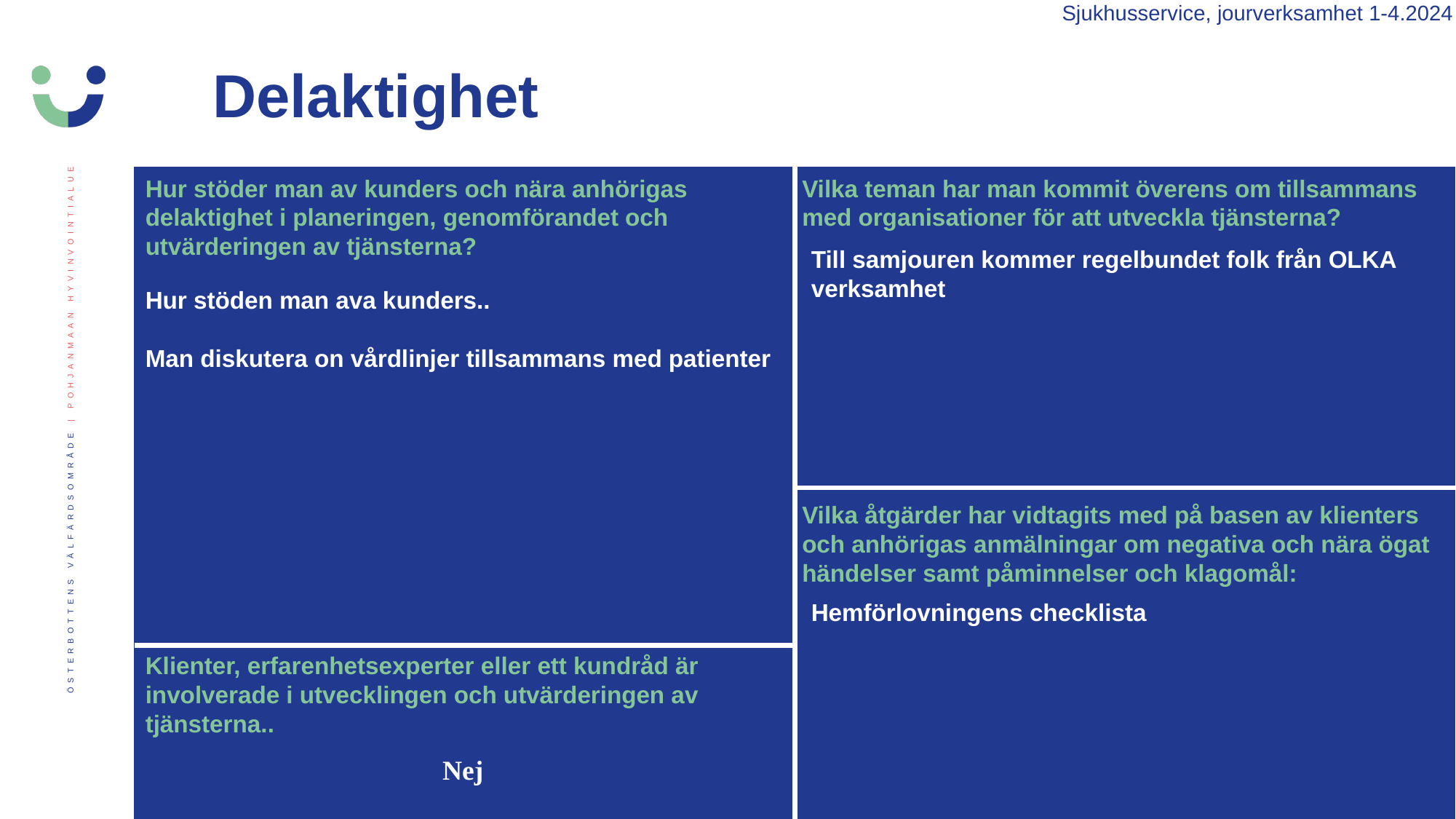

Sjukhusservice, jourverksamhet 1-4.2024
Delaktighet
Hur stöder man av kunders och nära anhörigas delaktighet i planeringen, genomförandet och utvärderingen av tjänsterna?
Vilka teman har man kommit överens om tillsammans med organisationer för att utveckla tjänsterna?
Till samjouren kommer regelbundet folk från OLKA verksamhet
Hur stöden man ava kunders..

Man diskutera on vårdlinjer tillsammans med patienter
Vilka åtgärder har vidtagits med på basen av klienters och anhörigas anmälningar om negativa och nära ögat händelser samt påminnelser och klagomål:
Hemförlovningens checklista
Klienter, erfarenhetsexperter eller ett kundråd är involverade i utvecklingen och utvärderingen av tjänsterna..
Nej